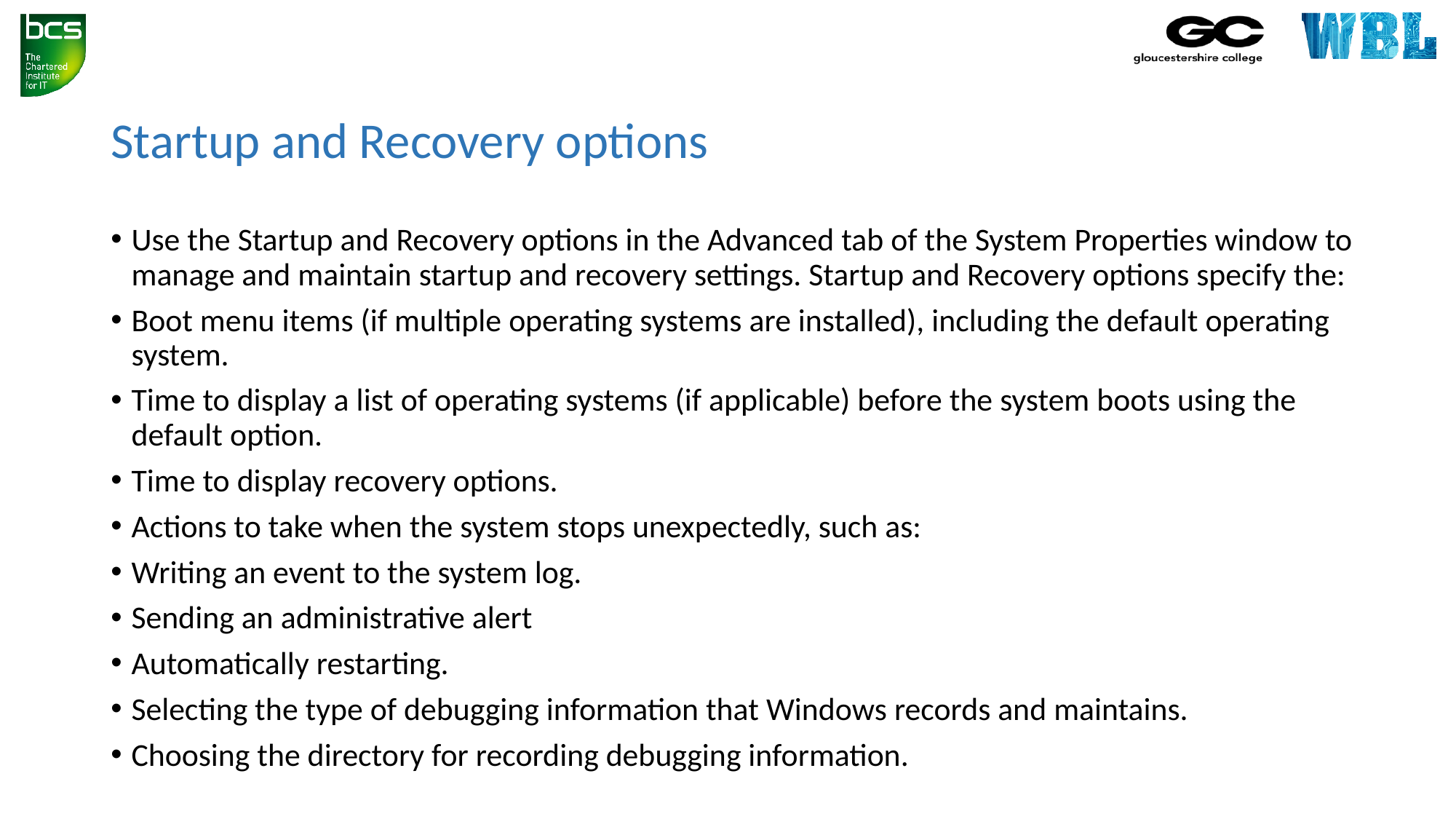

# Startup and Recovery options
Use the Startup and Recovery options in the Advanced tab of the System Properties window to manage and maintain startup and recovery settings. Startup and Recovery options specify the:
Boot menu items (if multiple operating systems are installed), including the default operating system.
Time to display a list of operating systems (if applicable) before the system boots using the default option.
Time to display recovery options.
Actions to take when the system stops unexpectedly, such as:
Writing an event to the system log.
Sending an administrative alert
Automatically restarting.
Selecting the type of debugging information that Windows records and maintains.
Choosing the directory for recording debugging information.